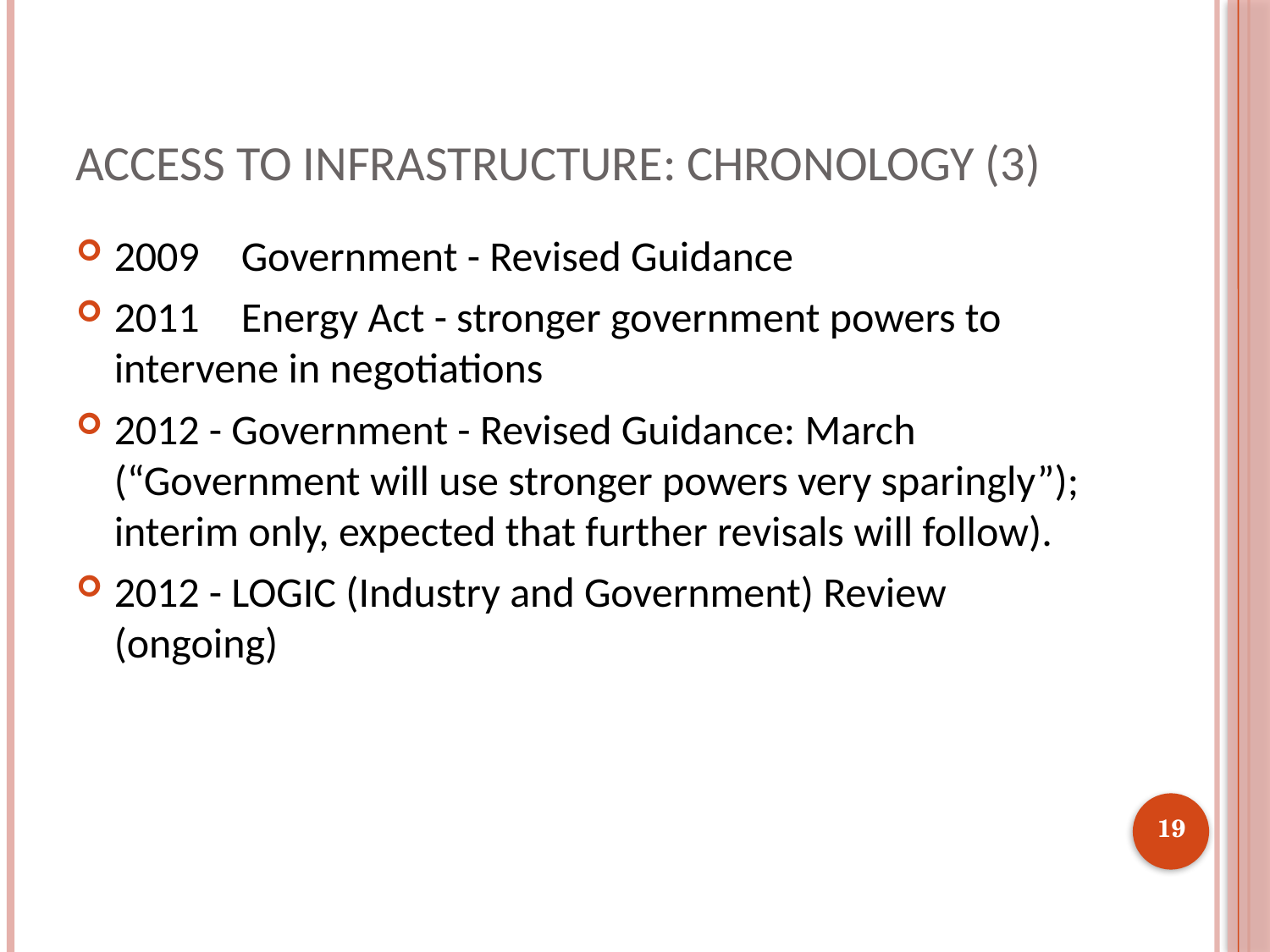

# ACCESS TO INFRASTRUCTURE: CHRONOLOGY (3)
2009	Government - Revised Guidance
2011	Energy Act - stronger government powers to intervene in negotiations
2012 - Government - Revised Guidance: March (“Government will use stronger powers very sparingly”); interim only, expected that further revisals will follow).
2012 - LOGIC (Industry and Government) Review (ongoing)

19